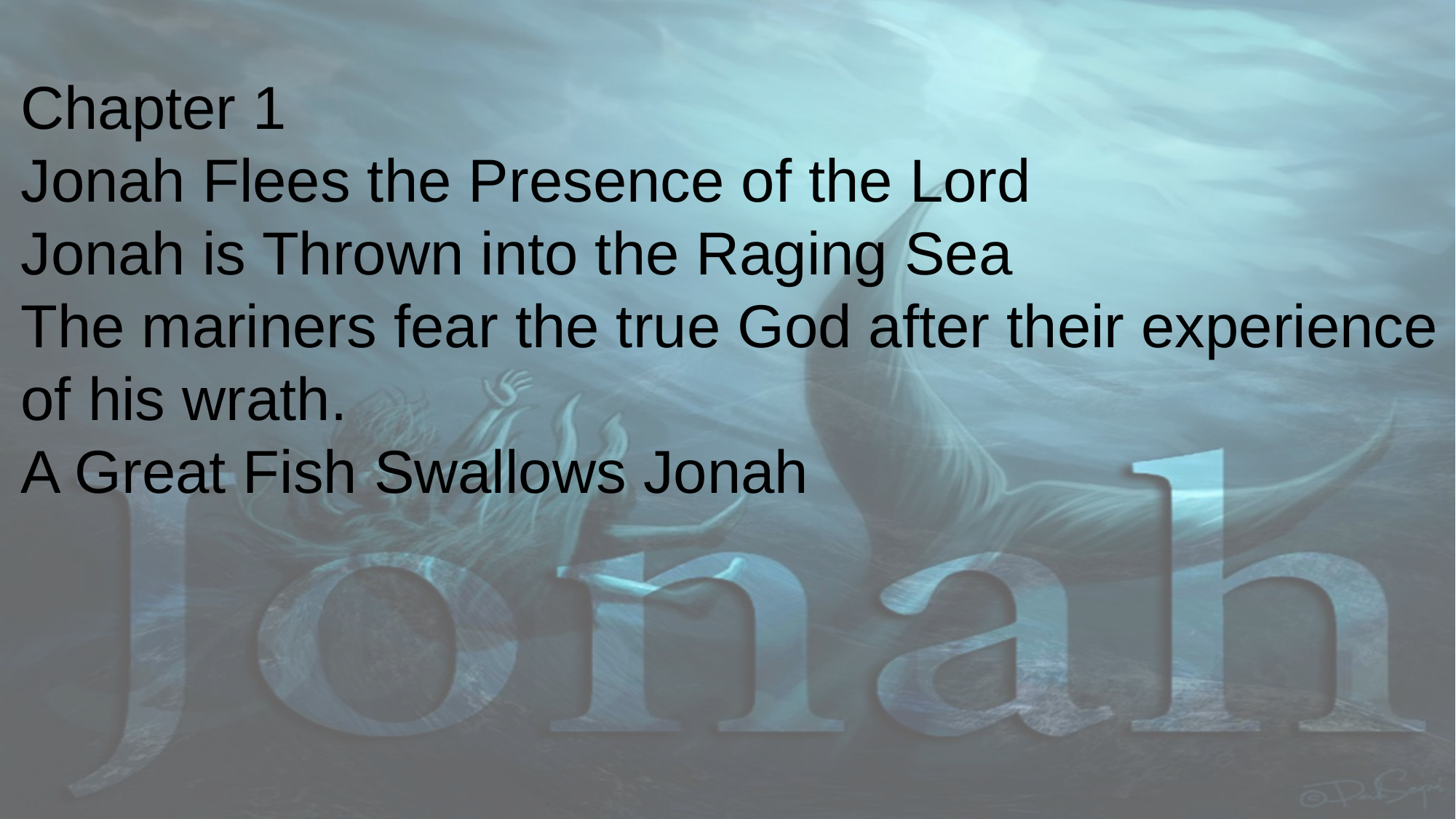

Chapter 1
Jonah Flees the Presence of the Lord
Jonah is Thrown into the Raging Sea
The mariners fear the true God after their experience
of his wrath.
A Great Fish Swallows Jonah